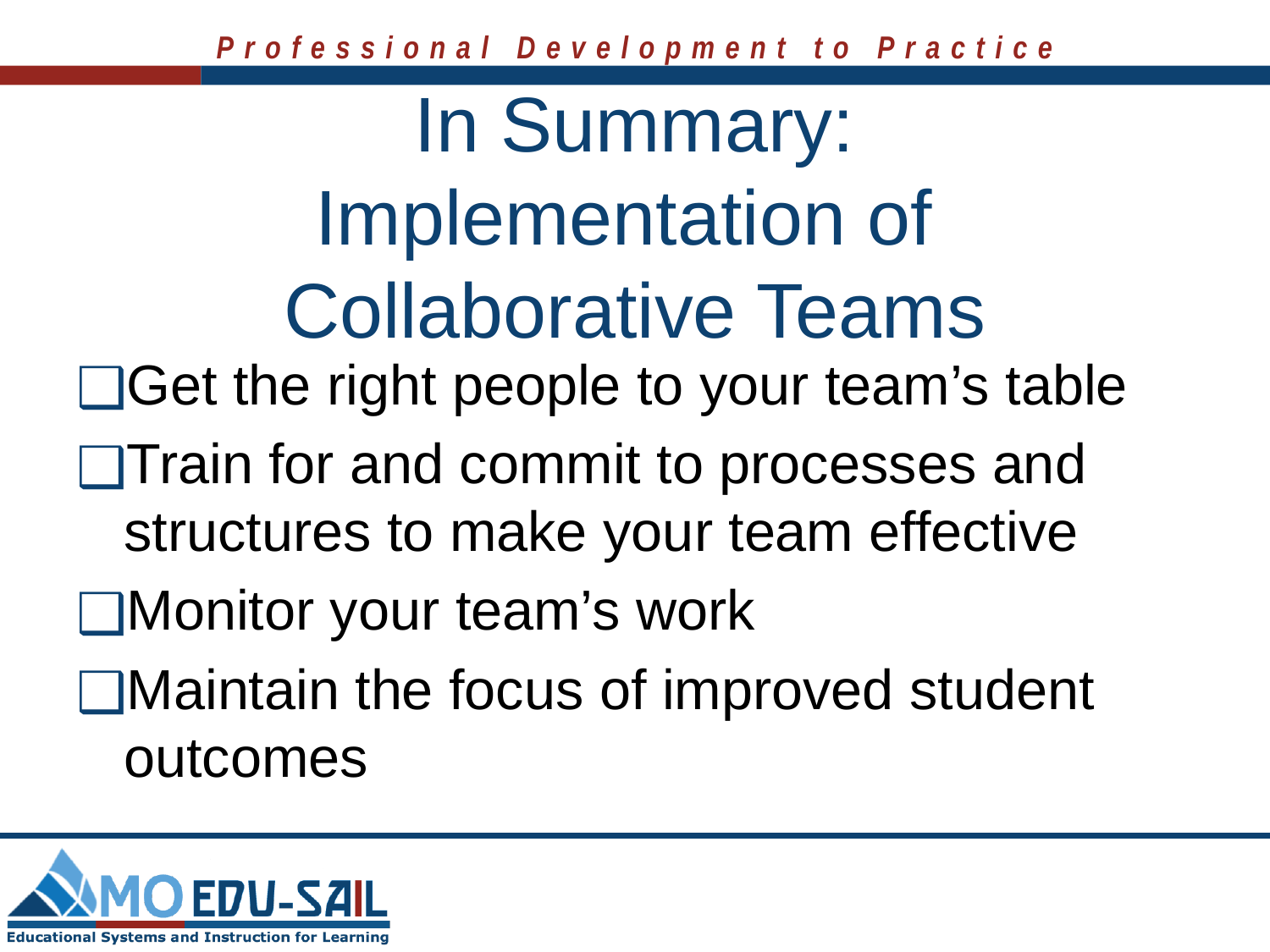

# In Summary: Implementation of Collaborative Teams
Get the right people to your team’s table
Train for and commit to processes and structures to make your team effective
Monitor your team’s work
Maintain the focus of improved student outcomes